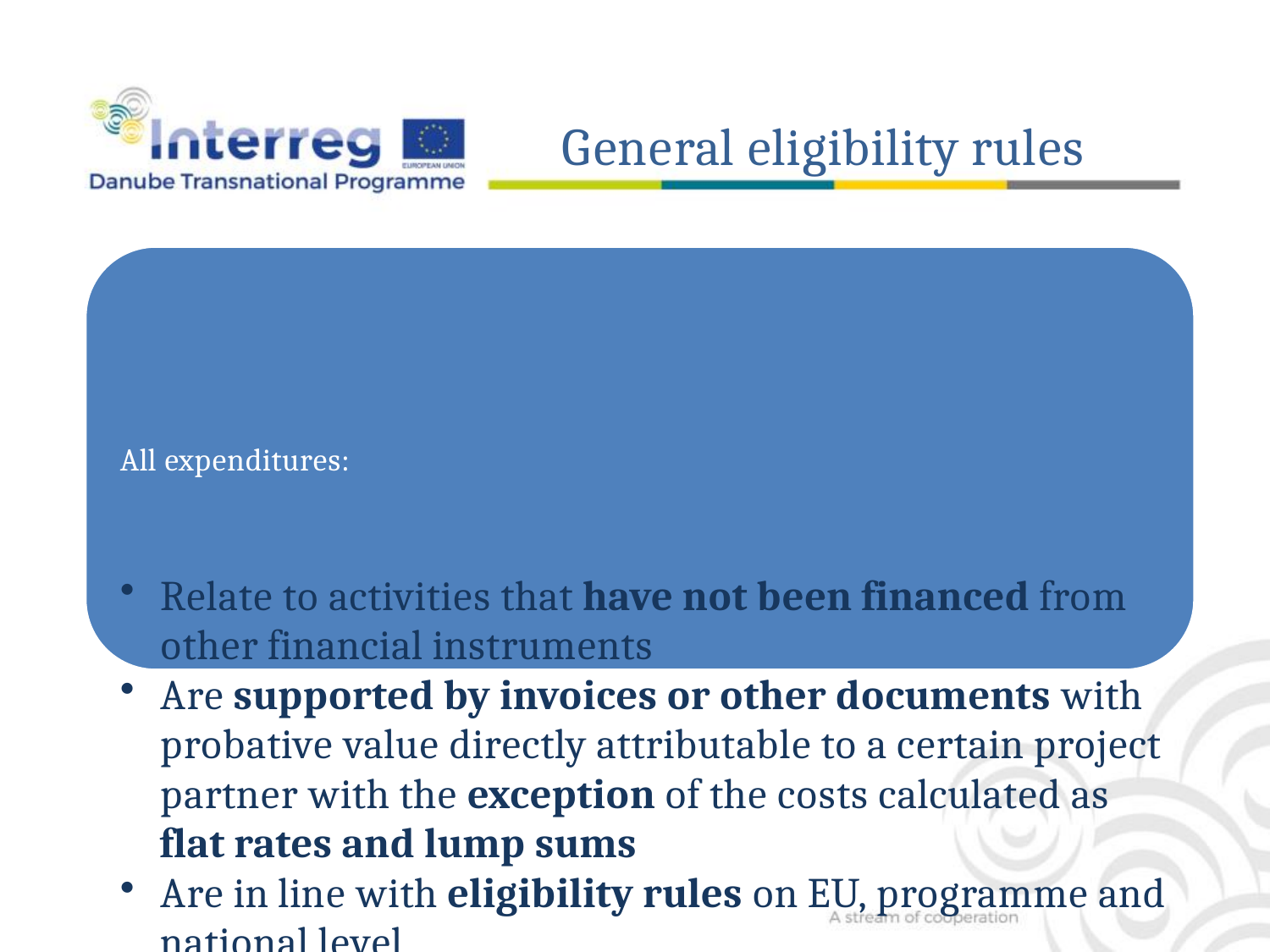

General eligibility rules

All expenditures:
Relate to activities that have not been financed from other financial instruments
Are supported by invoices or other documents with probative value directly attributable to a certain project partner with the exception of the costs calculated as flat rates and lump sums